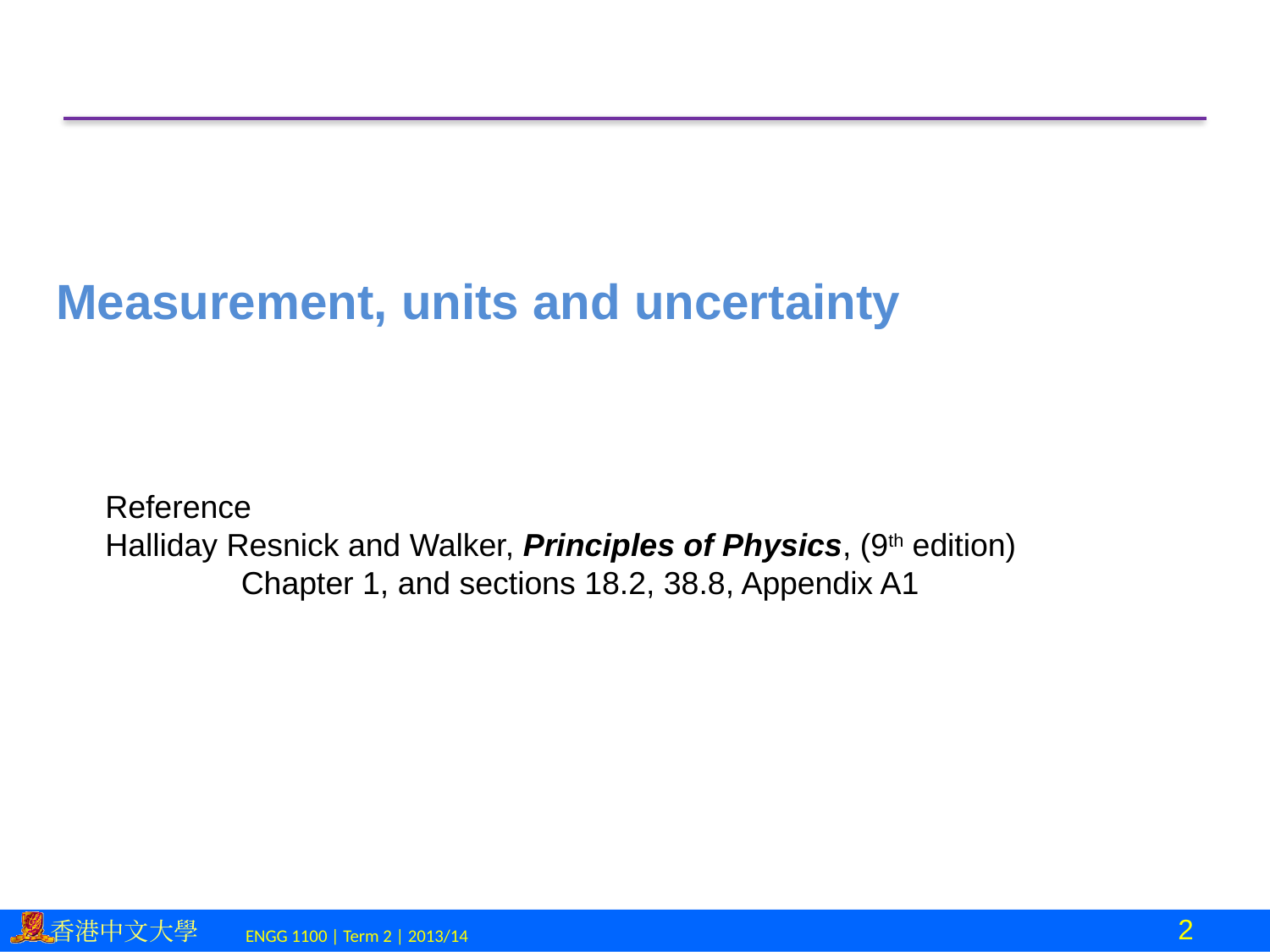

# Measurement, units and uncertainty
Reference
Halliday Resnick and Walker, Principles of Physics, (9th edition)
	 Chapter 1, and sections 18.2, 38.8, Appendix A1
2